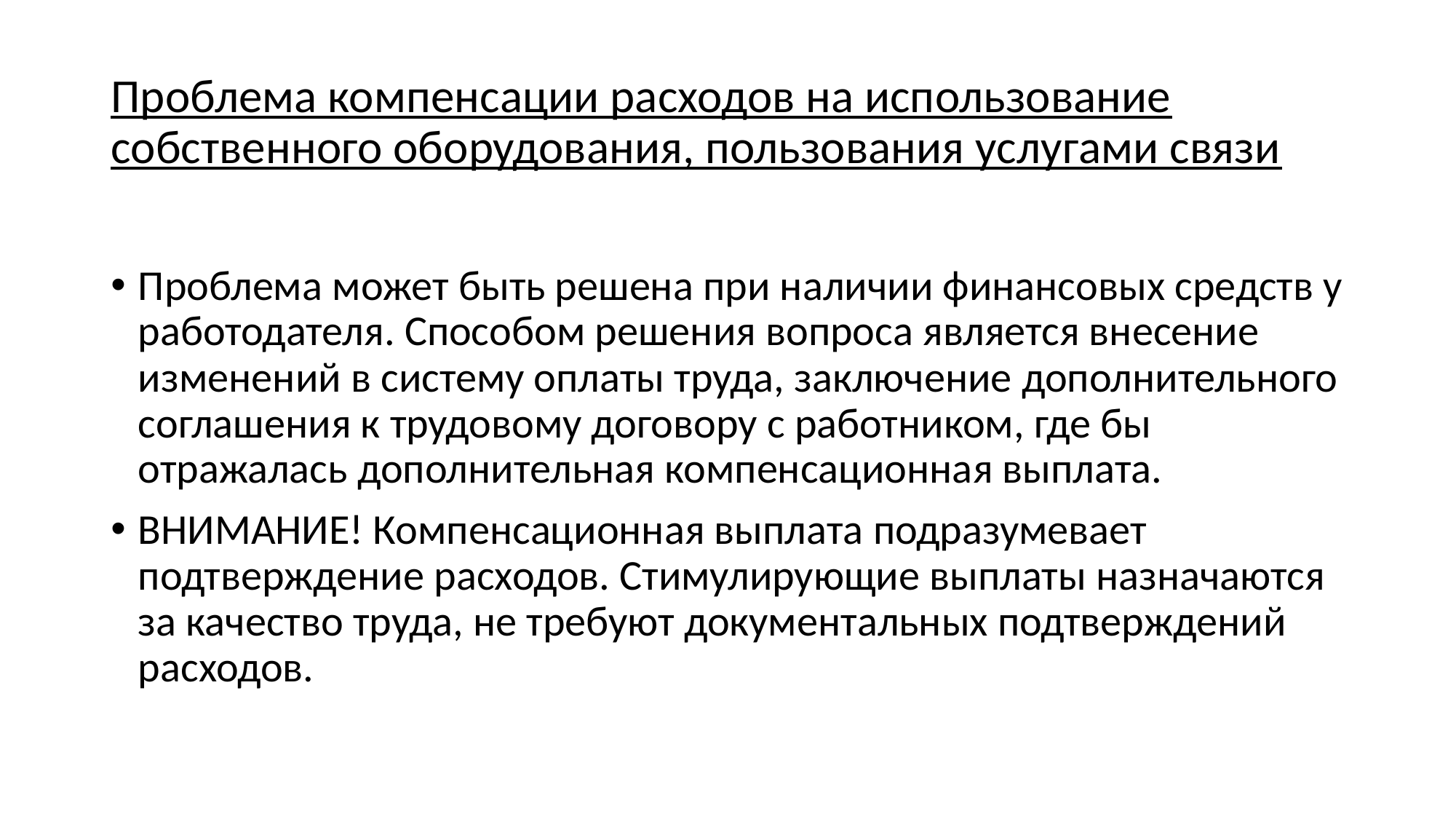

# Проблема компенсации расходов на использование собственного оборудования, пользования услугами связи
Проблема может быть решена при наличии финансовых средств у работодателя. Способом решения вопроса является внесение изменений в систему оплаты труда, заключение дополнительного соглашения к трудовому договору с работником, где бы отражалась дополнительная компенсационная выплата.
ВНИМАНИЕ! Компенсационная выплата подразумевает подтверждение расходов. Стимулирующие выплаты назначаются за качество труда, не требуют документальных подтверждений расходов.